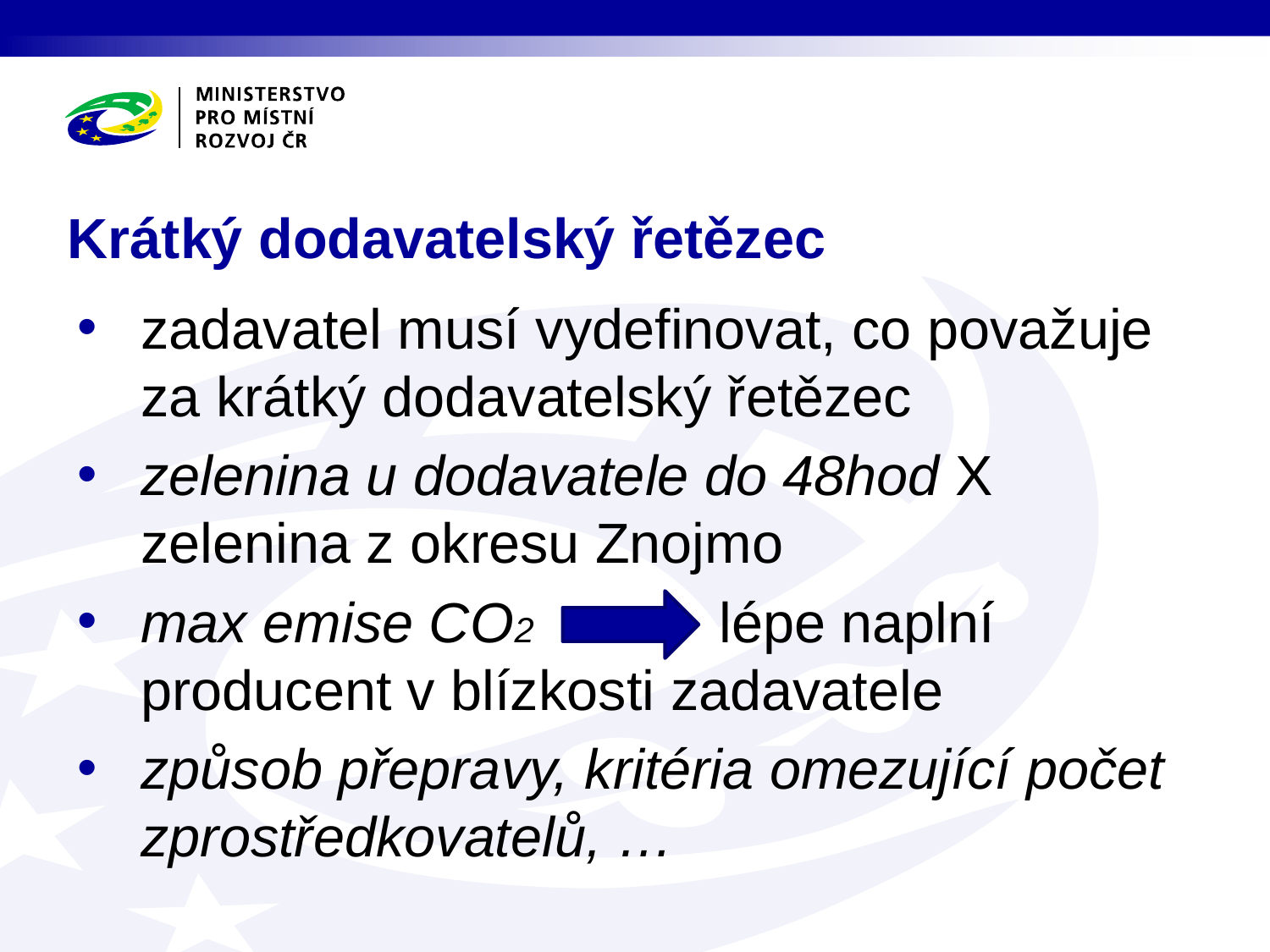

# Krátký dodavatelský řetězec
zadavatel musí vydefinovat, co považuje za krátký dodavatelský řetězec
zelenina u dodavatele do 48hod X zelenina z okresu Znojmo
max emise CO2                   lépe naplní producent v blízkosti zadavatele
způsob přepravy, kritéria omezující počet zprostředkovatelů, …